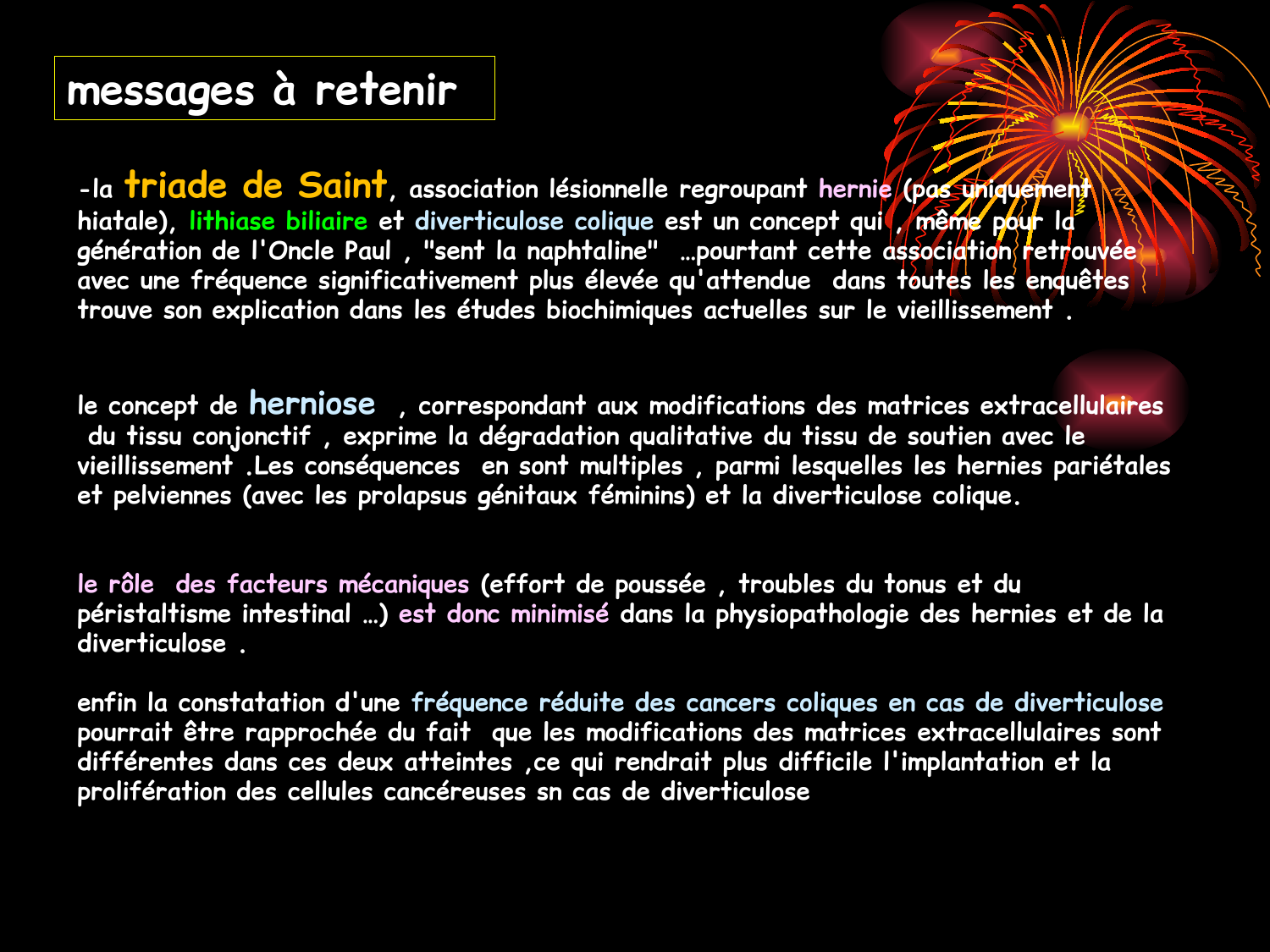

messages à retenir
-la triade de Saint, association lésionnelle regroupant hernie (pas uniquement hiatale), lithiase biliaire et diverticulose colique est un concept qui , même pour la génération de l'Oncle Paul , "sent la naphtaline"  …pourtant cette association retrouvée avec une fréquence significativement plus élevée qu'attendue  dans toutes les enquêtes trouve son explication dans les études biochimiques actuelles sur le vieillissement .

le concept de herniose  , correspondant aux modifications des matrices extracellulaires  du tissu conjonctif , exprime la dégradation qualitative du tissu de soutien avec le vieillissement .Les conséquences  en sont multiples , parmi lesquelles les hernies pariétales et pelviennes (avec les prolapsus génitaux féminins) et la diverticulose colique.

le rôle  des facteurs mécaniques (effort de poussée , troubles du tonus et du péristaltisme intestinal …) est donc minimisé dans la physiopathologie des hernies et de la diverticulose .

enfin la constatation d'une fréquence réduite des cancers coliques en cas de diverticulose pourrait être rapprochée du fait  que les modifications des matrices extracellulaires sont différentes dans ces deux atteintes ,ce qui rendrait plus difficile l'implantation et la prolifération des cellules cancéreuses sn cas de diverticulose